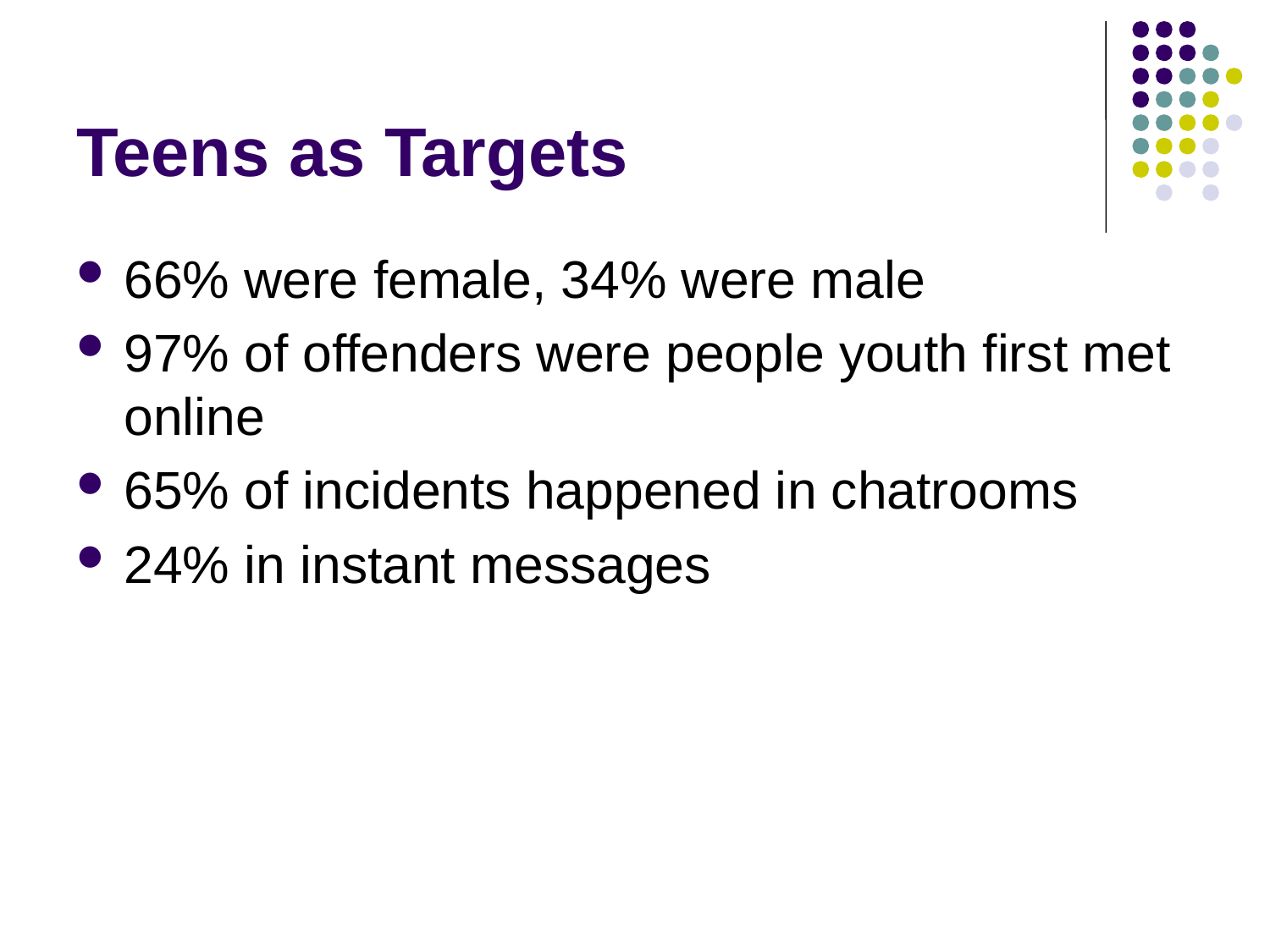

# Teens as Targets
66% were female, 34% were male
97% of offenders were people youth first met online
65% of incidents happened in chatrooms
24% in instant messages